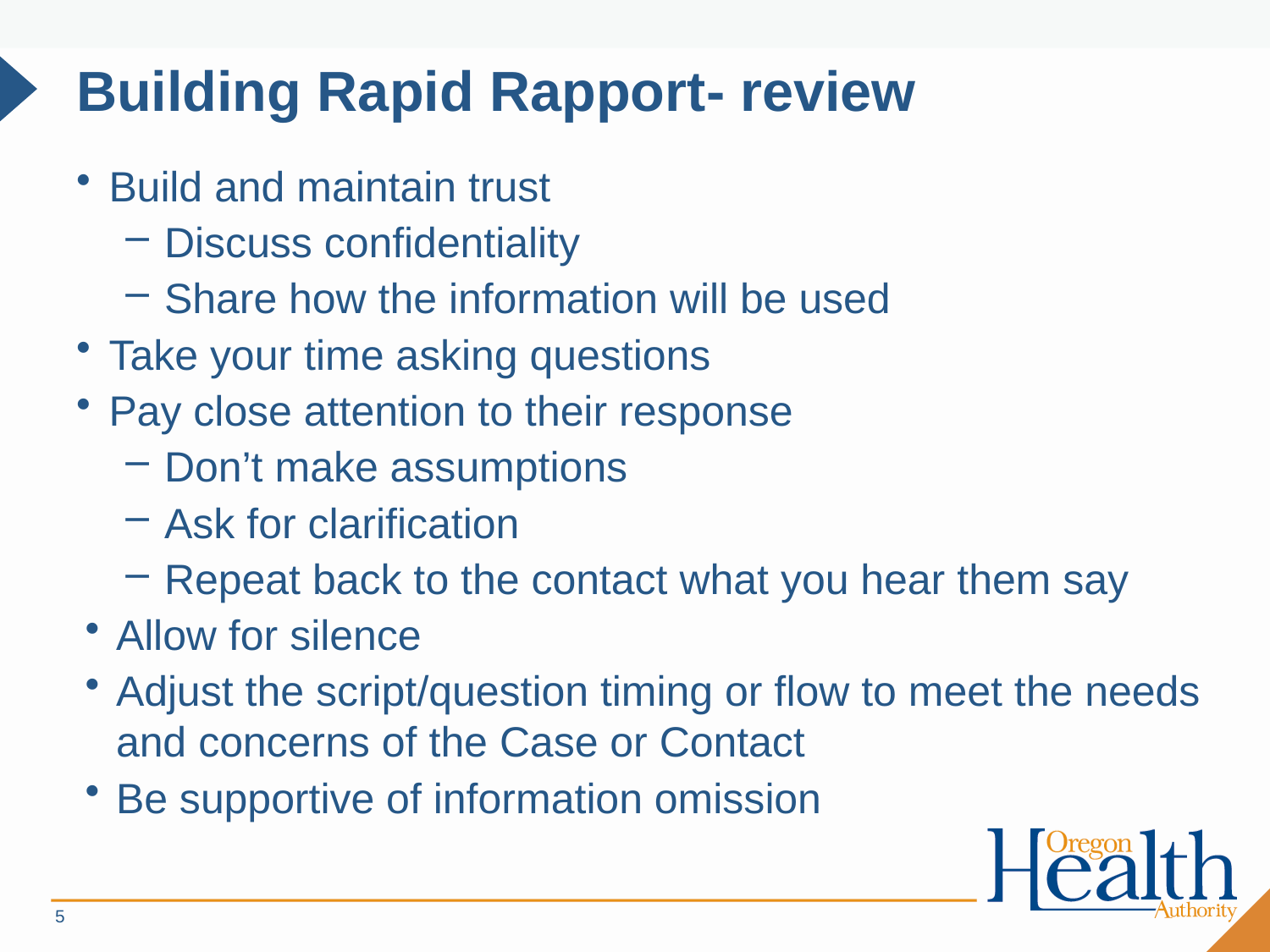

# Building Rapid Rapport- review
Build and maintain trust
Discuss confidentiality
Share how the information will be used
Take your time asking questions
Pay close attention to their response
Don’t make assumptions
Ask for clarification
Repeat back to the contact what you hear them say
Allow for silence
Adjust the script/question timing or flow to meet the needs and concerns of the Case or Contact
Be supportive of information omission
5